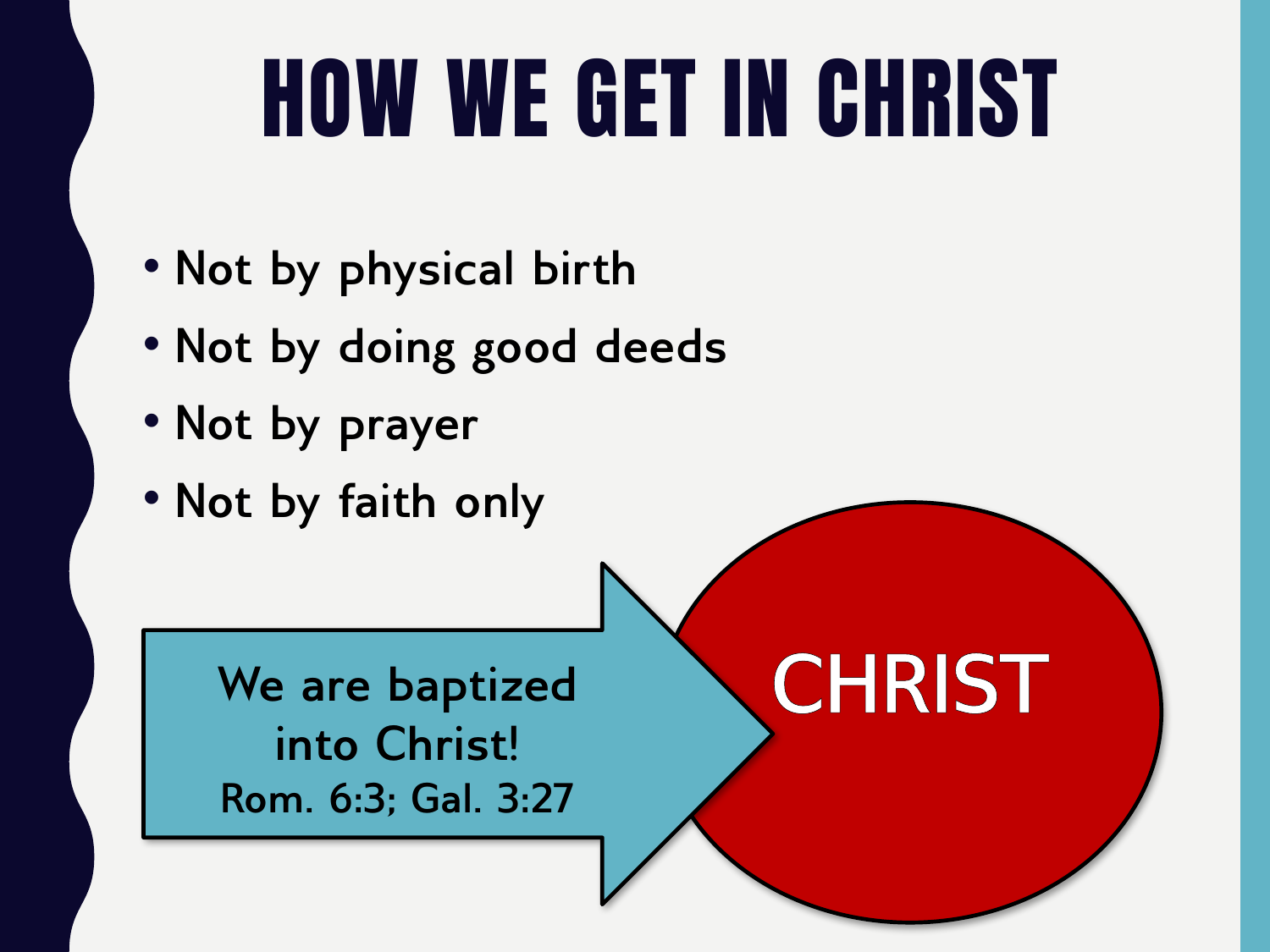

# How We Get in Christ
Not by physical birth
Not by doing good deeds
Not by prayer
Not by faith only

CHRIST
We are baptized into Christ!
Rom. 6:3; Gal. 3:27